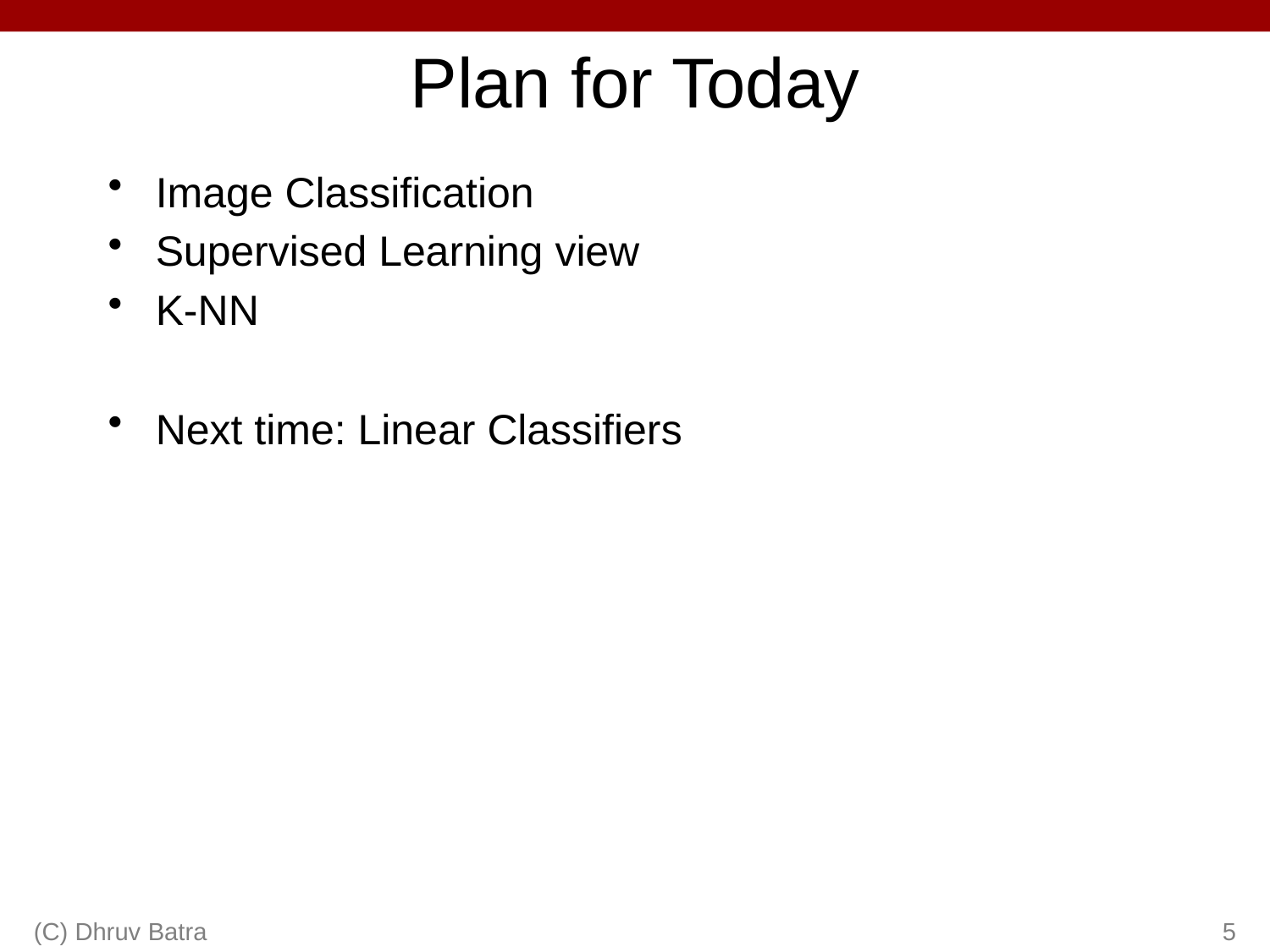

# Plan for Today
Image Classification
Supervised Learning view
K-NN

Next time: Linear Classifiers
(C) Dhruv Batra
5